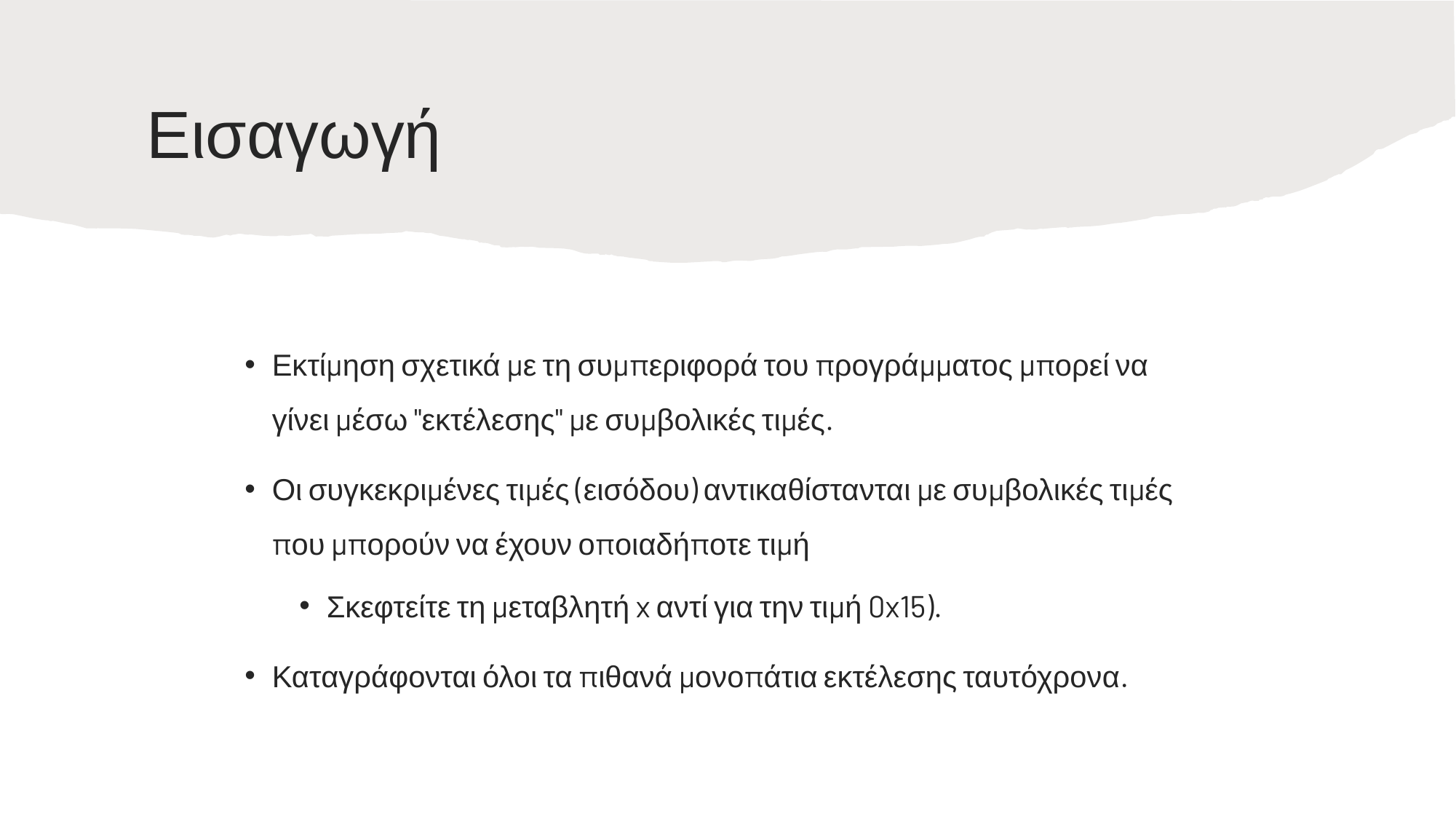

# Εισαγωγή
Εκτίμηση σχετικά με τη συμπεριφορά του προγράμματος μπορεί να γίνει μέσω "εκτέλεσης" με συμβολικές τιμές.
Οι συγκεκριμένες τιμές (εισόδου) αντικαθίστανται με συμβολικές τιμές που μπορούν να έχουν οποιαδήποτε τιμή
Σκεφτείτε τη μεταβλητή x αντί για την τιμή 0x15).
Καταγράφονται όλοι τα πιθανά μονοπάτια εκτέλεσης ταυτόχρονα.